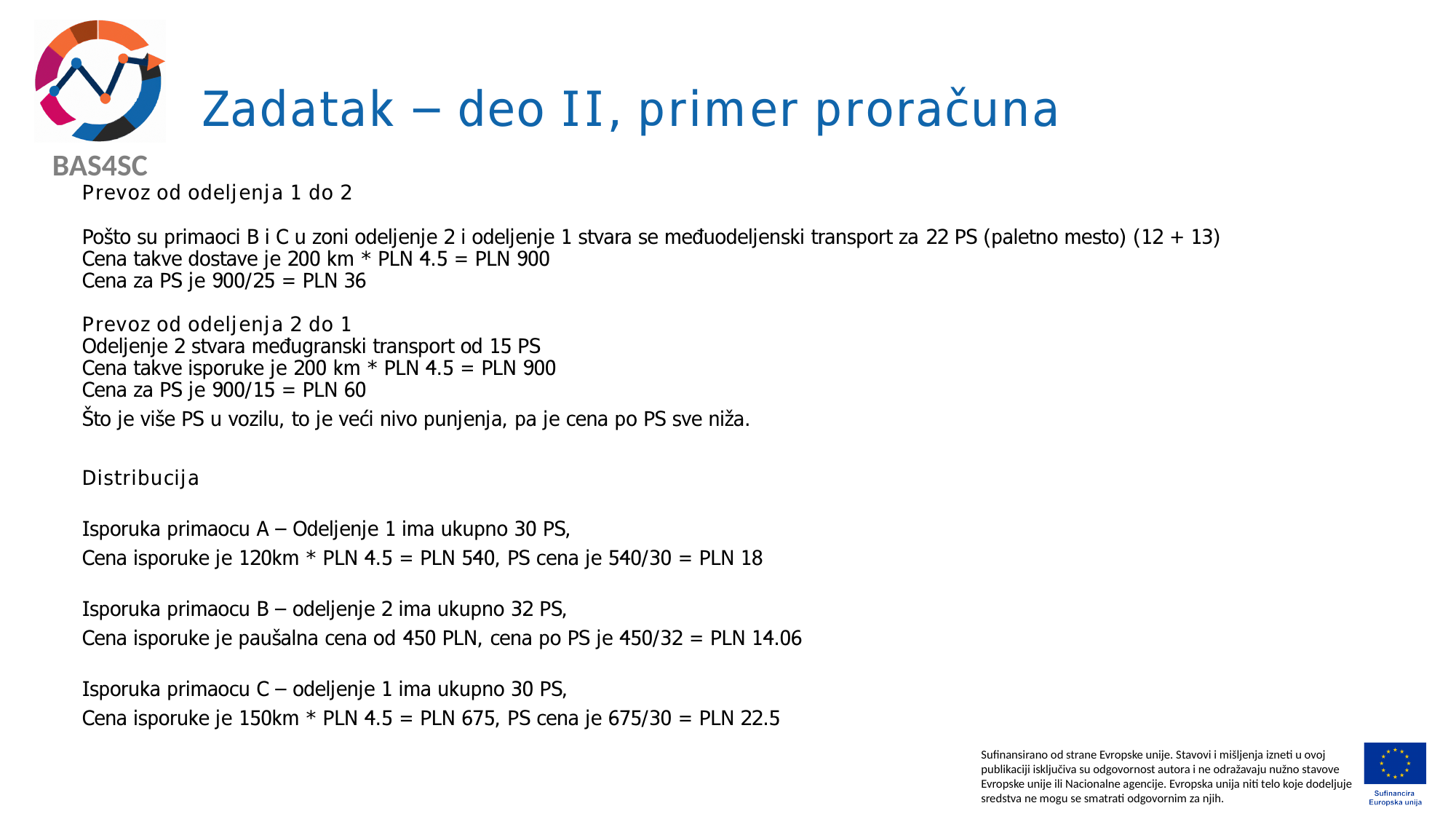

# Zadatak – deo II, primer proračuna
Prevoz od odeljenja 1 do 2
Pošto su primaoci B i C u zoni odeljenje 2 i odeljenje 1 stvara se međuodeljenski transport za 22 PS (paletno mesto) (12 + 13)
Cena takve dostave je 200 km * PLN 4.5 = PLN 900
Cena za PS je 900/25 = PLN 36
Prevoz od odeljenja 2 do 1
Odeljenje 2 stvara međugranski transport od 15 PS
Cena takve isporuke je 200 km * PLN 4.5 = PLN 900
Cena za PS je 900/15 = PLN 60
Što je više PS u vozilu, to je veći nivo punjenja, pa je cena po PS sve niža.

Distribucija
Isporuka primaocu A – Odeljenje 1 ima ukupno 30 PS,
Cena isporuke je 120km * PLN 4.5 = PLN 540, PS cena je 540/30 = PLN 18
Isporuka primaocu B – odeljenje 2 ima ukupno 32 PS,
Cena isporuke je paušalna cena od 450 PLN, cena po PS je 450/32 = PLN 14.06
Isporuka primaocu C – odeljenje 1 ima ukupno 30 PS,
Cena isporuke je 150km * PLN 4.5 = PLN 675, PS cena je 675/30 = PLN 22.5